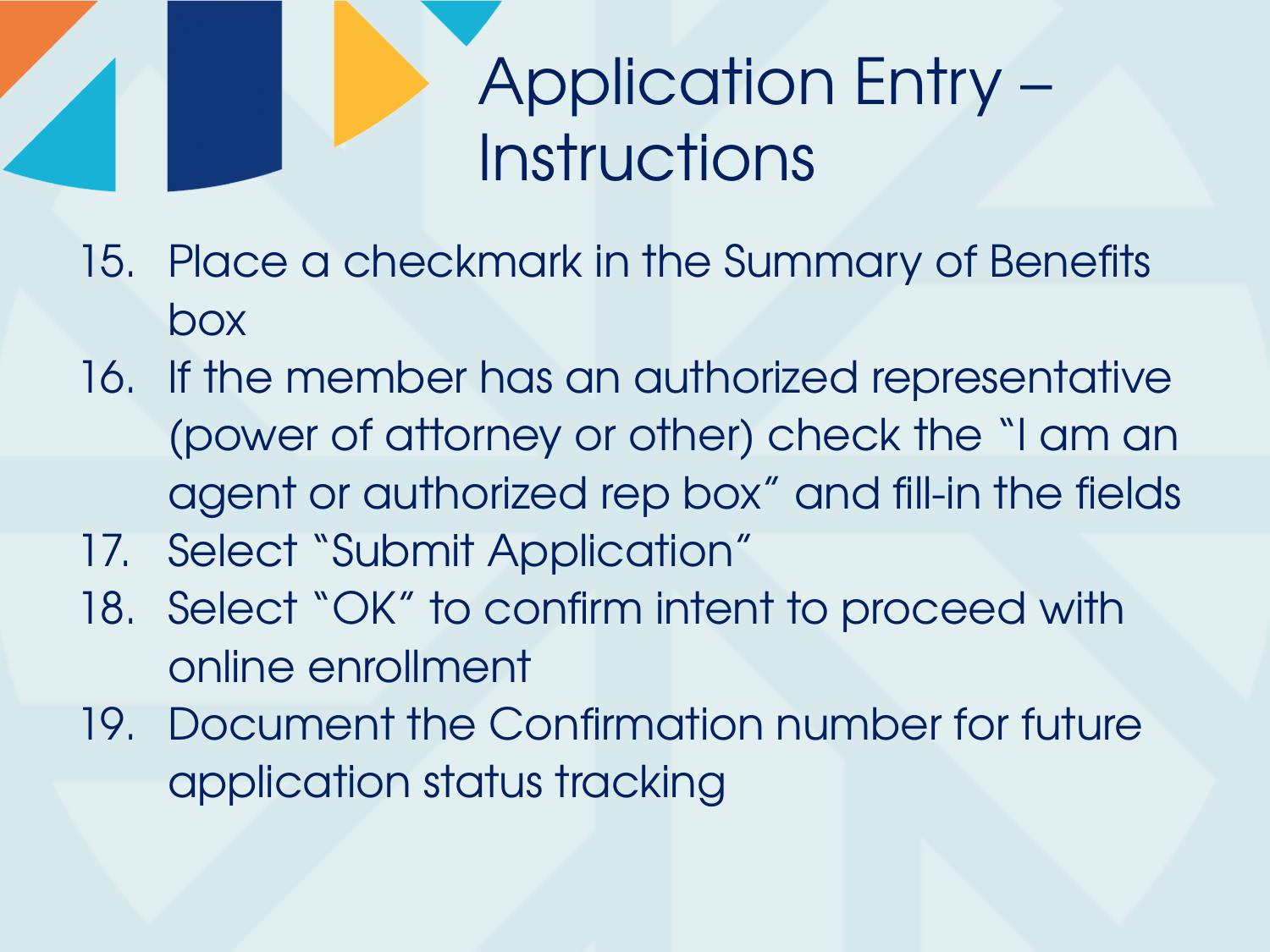

# Application Entry – Instructions
Place a checkmark in the Summary of Benefits box
If the member has an authorized representative (power of attorney or other) check the “I am an agent or authorized rep box” and fill-in the fields
Select “Submit Application”
Select “OK” to confirm intent to proceed with online enrollment
Document the Confirmation number for future application status tracking